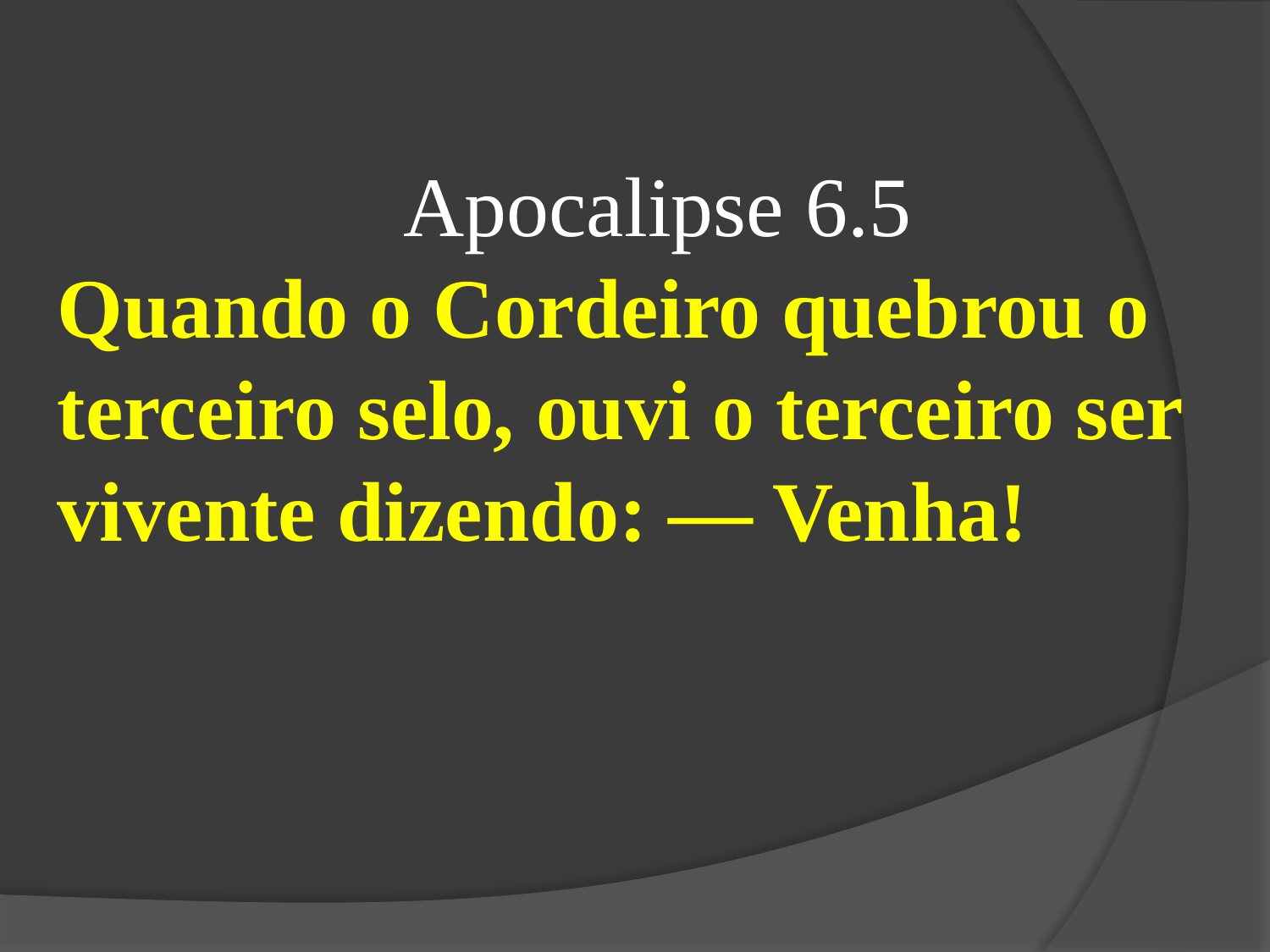

Apocalipse 6.5
Quando o Cordeiro quebrou o terceiro selo, ouvi o terceiro ser vivente dizendo: — Venha!